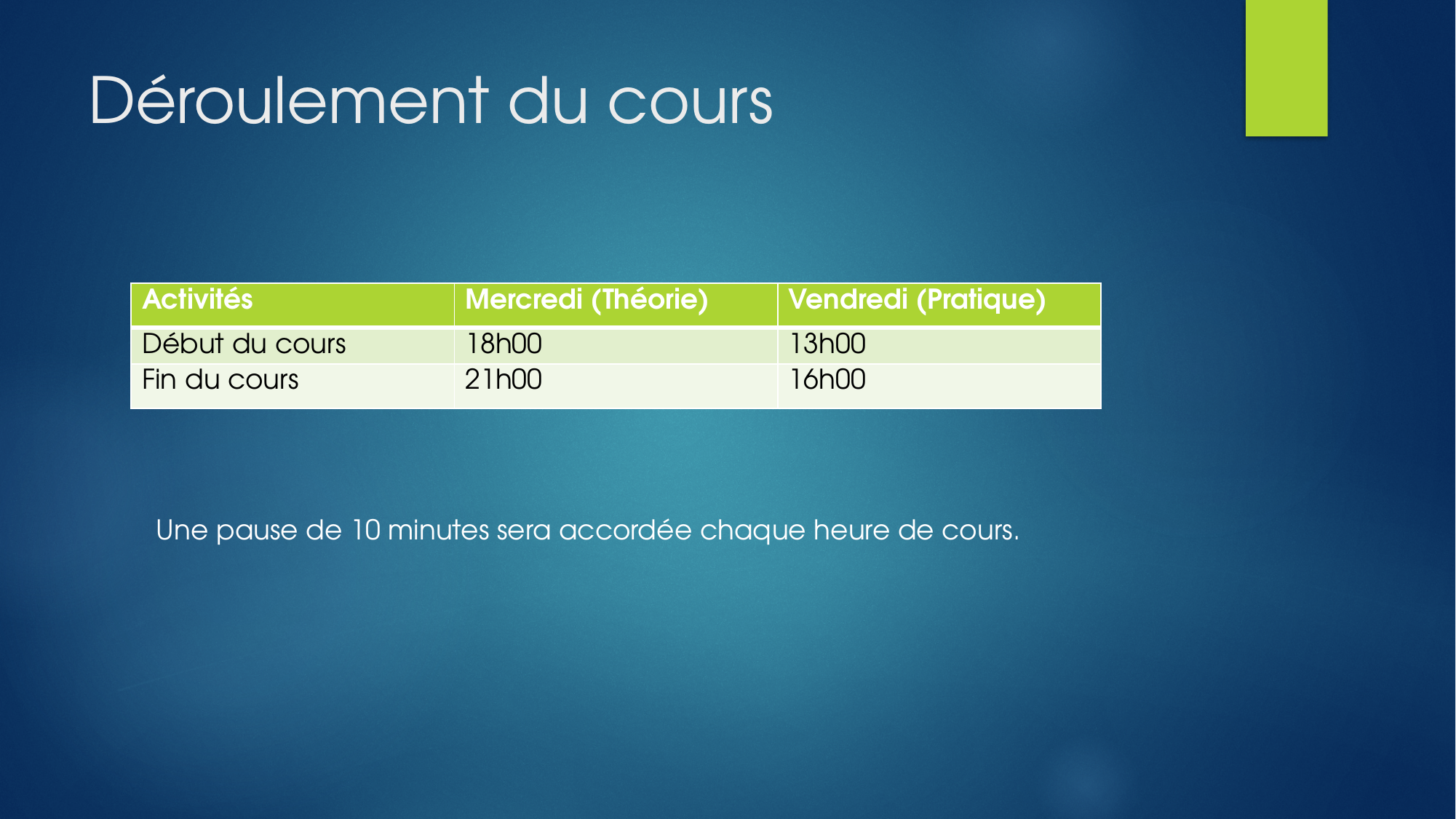

# Déroulement du cours
| Activités | Mercredi (Théorie) | Vendredi (Pratique) |
| --- | --- | --- |
| Début du cours | 18h00 | 13h00 |
| Fin du cours | 21h00 | 16h00 |
Une pause de 10 minutes sera accordée chaque heure de cours.